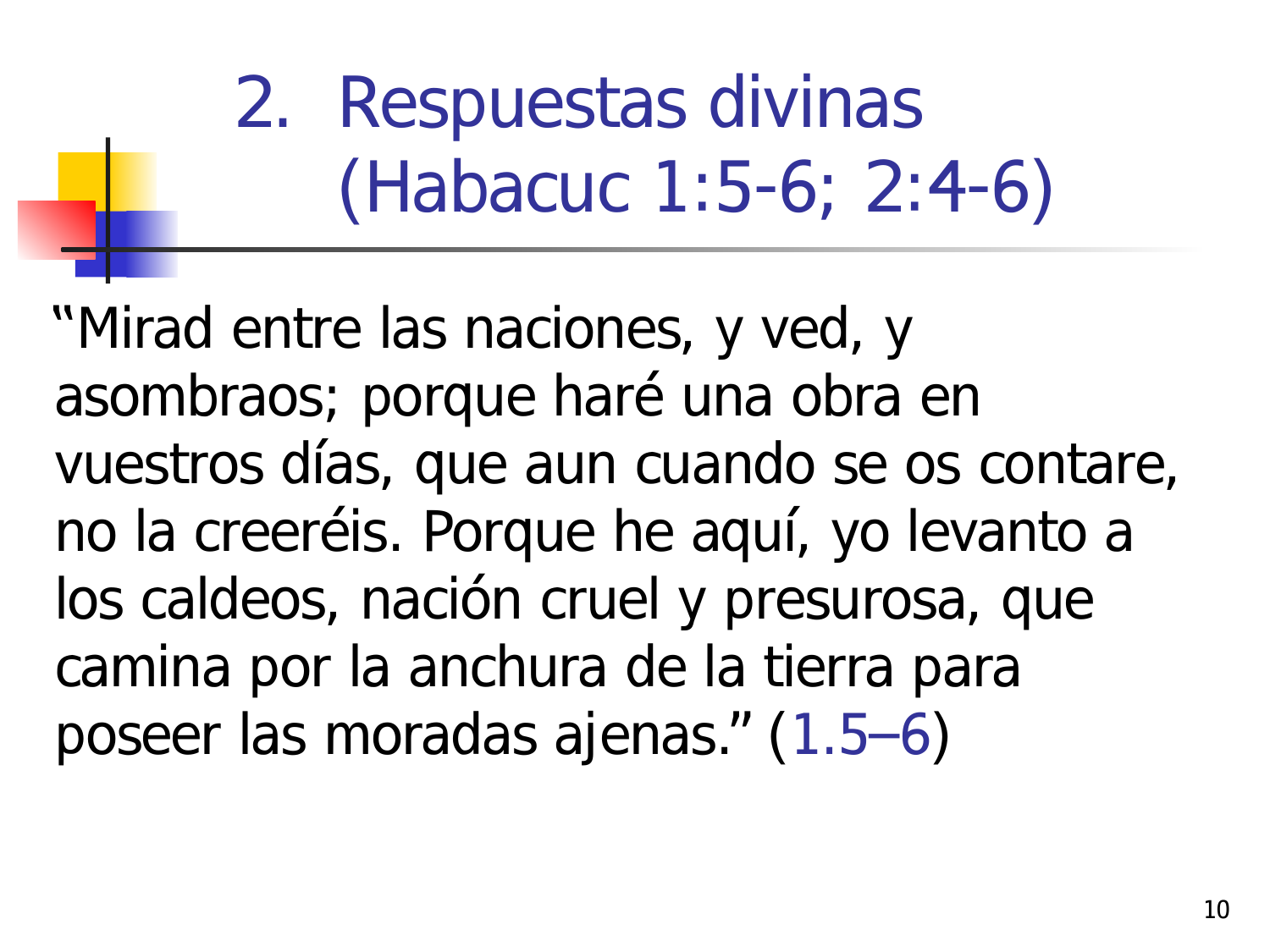

Respuestas divinas              (Habacuc 1:5-6; 2:4-6)
“Mirad entre las naciones, y ved, y asombraos; porque haré una obra en vuestros días, que aun cuando se os contare, no la creeréis. Porque he aquí, yo levanto a los caldeos, nación cruel y presurosa, que camina por la anchura de la tierra para poseer las moradas ajenas.” (1.5–6)
10